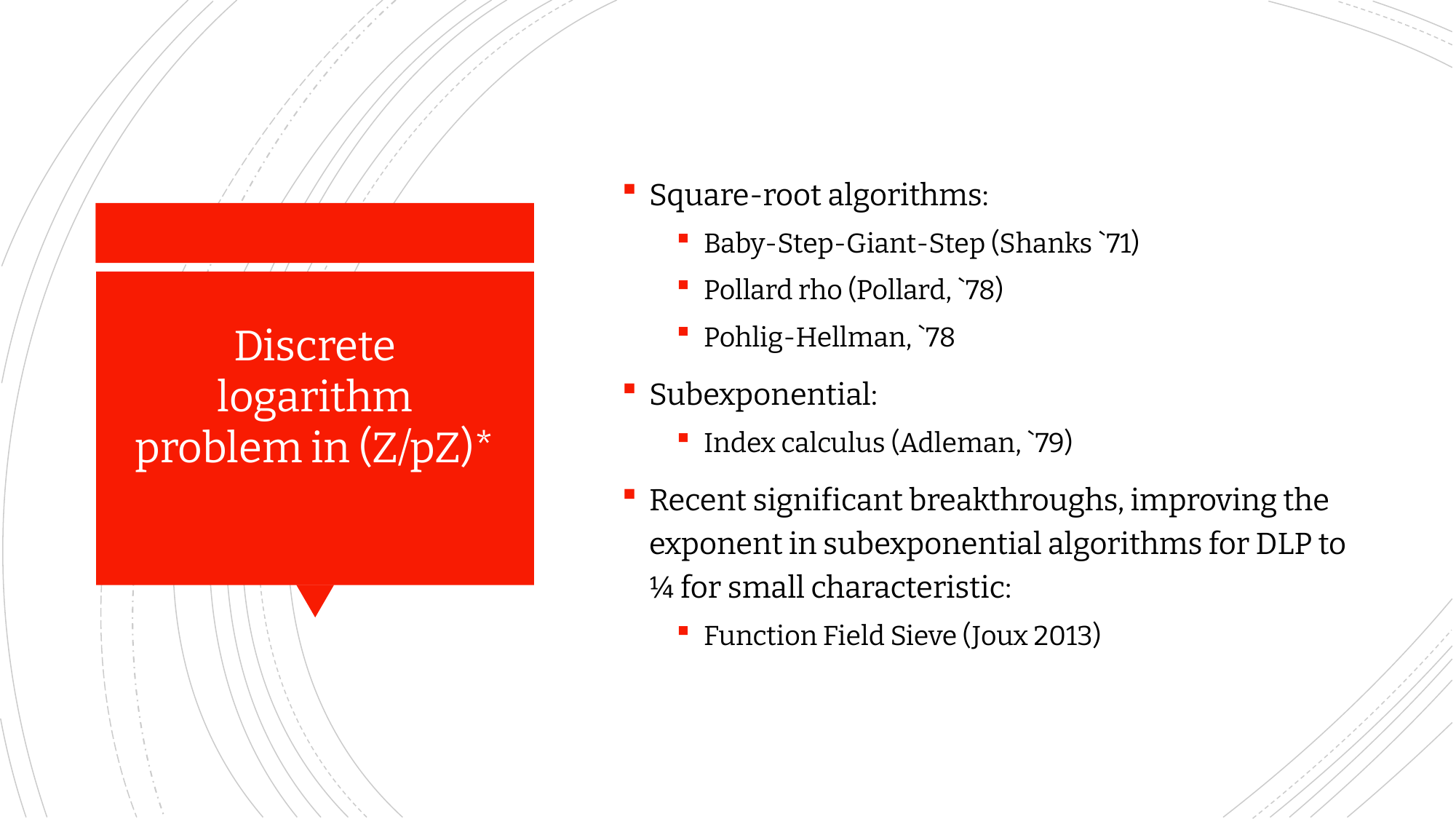

Square-root algorithms:
Baby-Step-Giant-Step (Shanks `71)
Pollard rho (Pollard, `78)
Pohlig-Hellman, `78
Subexponential:
Index calculus (Adleman, `79)
Recent significant breakthroughs, improving the exponent in subexponential algorithms for DLP to ¼ for small characteristic:
Function Field Sieve (Joux 2013)
# Discrete logarithm problem in (Z/pZ)*